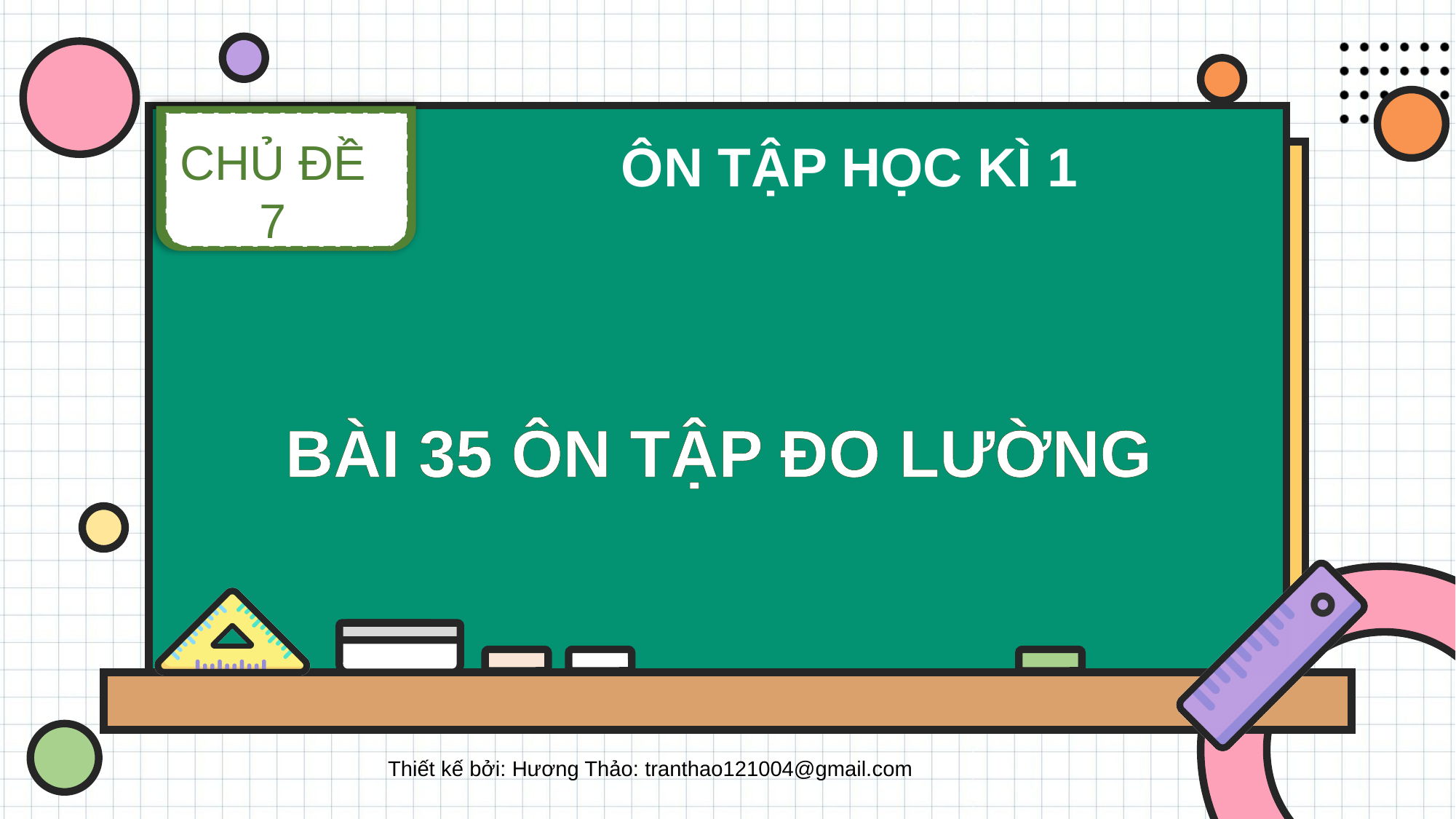

CHỦ ĐỀ 7
ÔN TẬP HỌC KÌ 1
BÀI 35 ÔN TẬP ĐO LƯỜNG